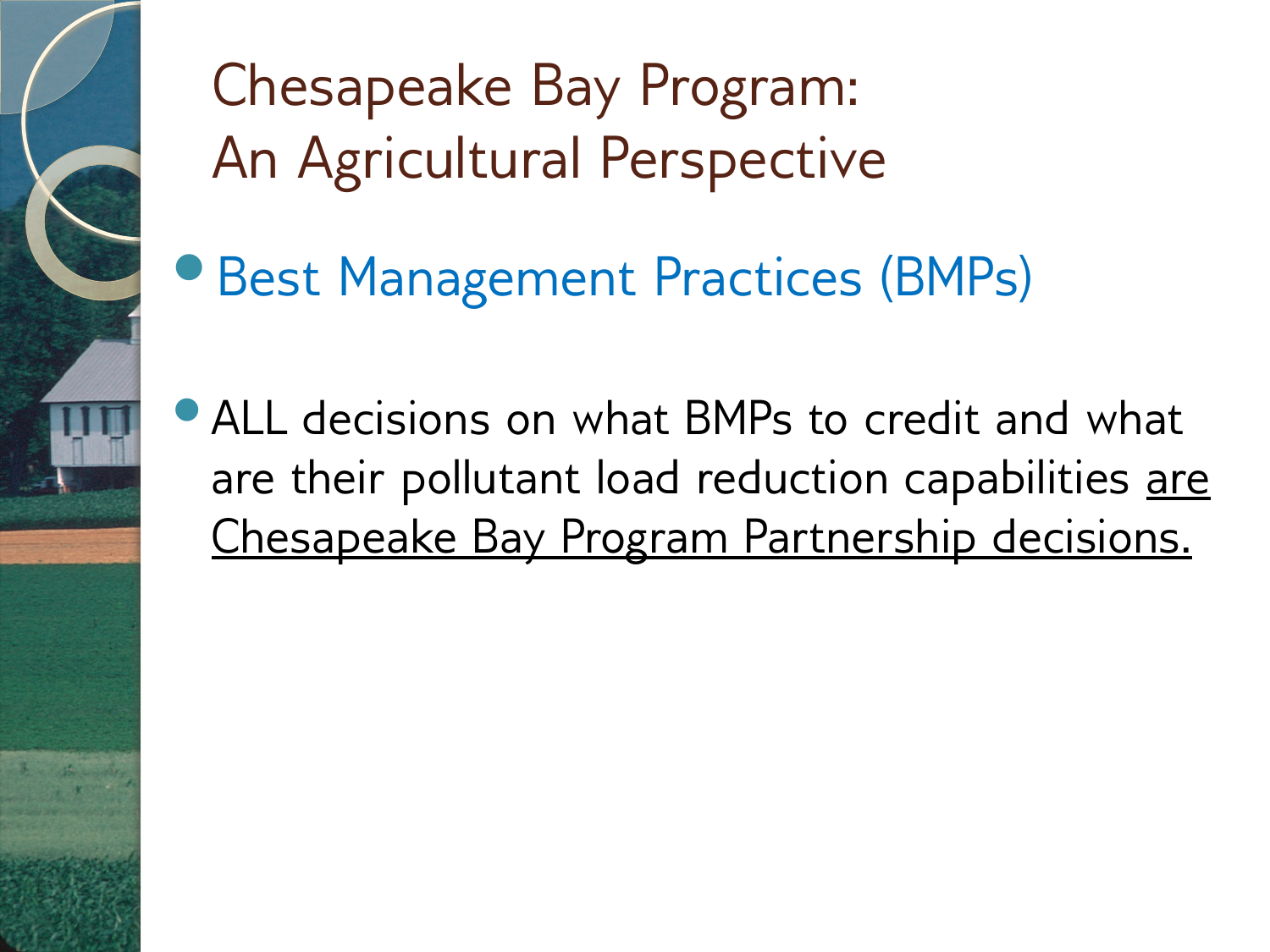

# Chesapeake Bay Program: An Agricultural Perspective
Best Management Practices (BMPs)
ALL decisions on what BMPs to credit and what are their pollutant load reduction capabilities are Chesapeake Bay Program Partnership decisions.